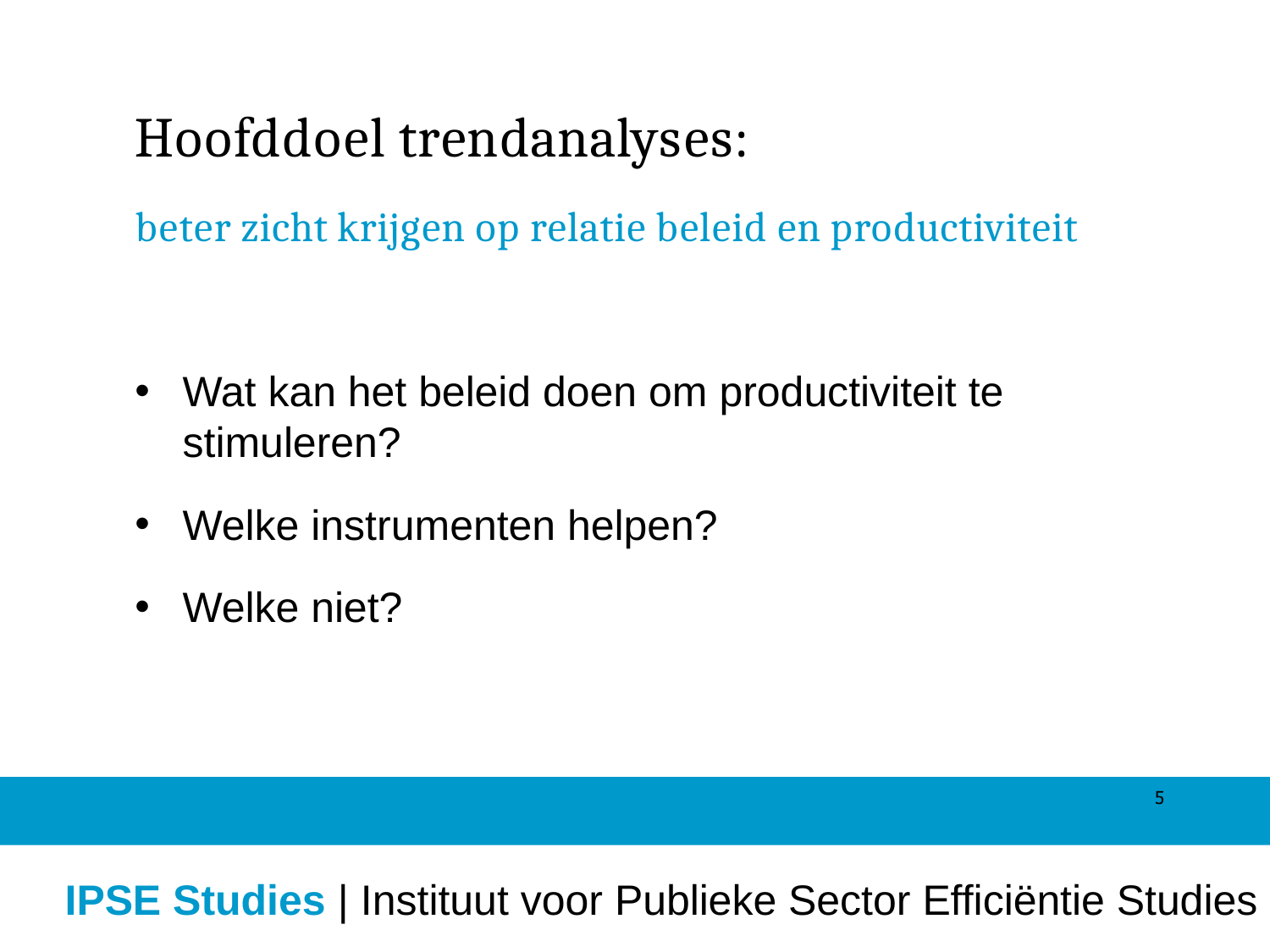

Hoofddoel trendanalyses:
beter zicht krijgen op relatie beleid en productiviteit

Wat kan het beleid doen om productiviteit te stimuleren?
Welke instrumenten helpen?
Welke niet?
5